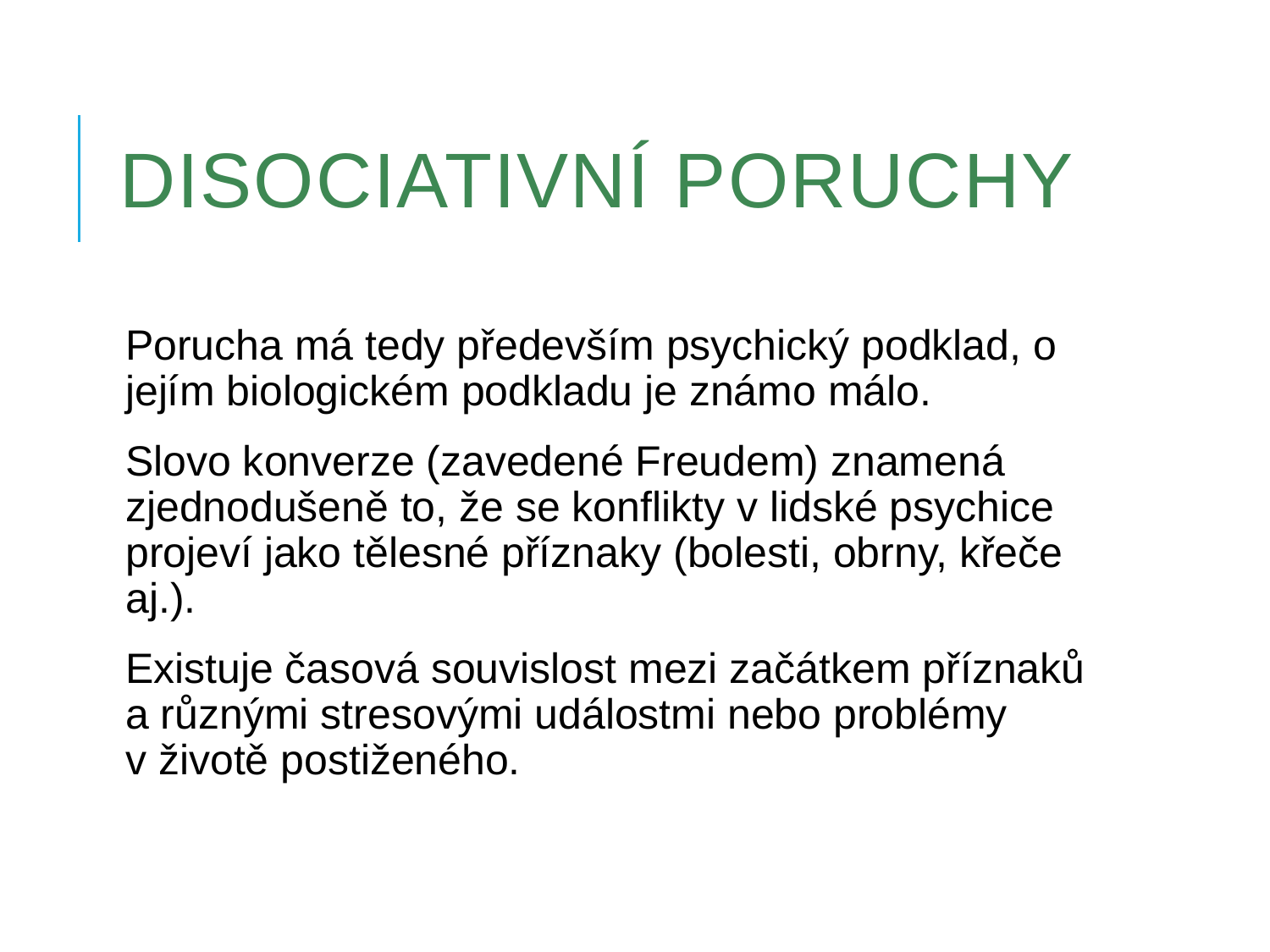

# Disociativní poruchy
Porucha má tedy především psychický podklad, o jejím biologickém podkladu je známo málo.
Slovo konverze (zavedené Freudem) znamená zjednodušeně to, že se konflikty v lidské psychice projeví jako tělesné příznaky (bolesti, obrny, křeče aj.).
Existuje časová souvislost mezi začátkem příznaků a různými stresovými událostmi nebo problémy v životě postiženého.